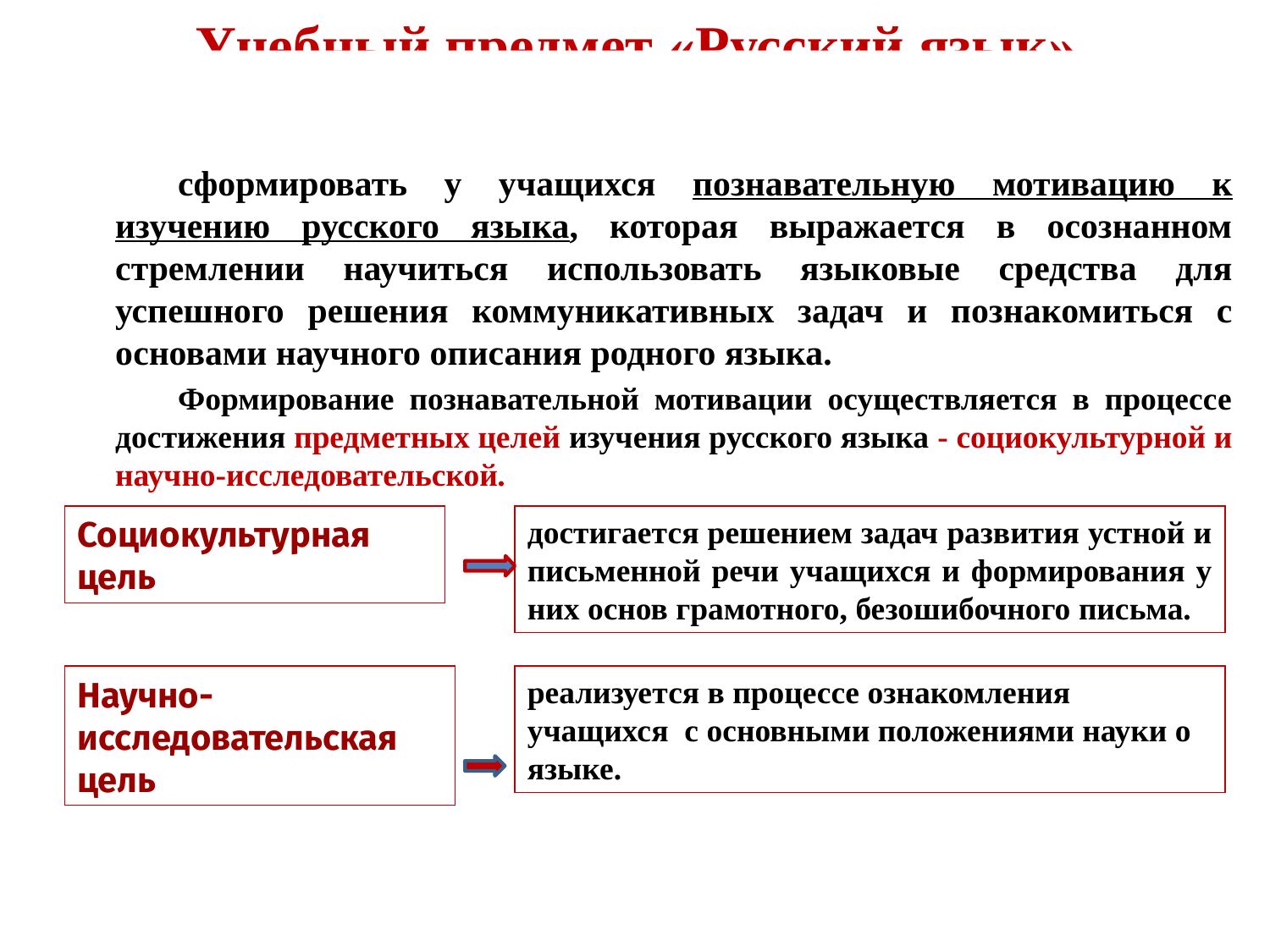

# Учебный предмет «Русский язык» реализует основную цель обучения:
cформировать у учащихся познавательную мотивацию к изучению русского языка, которая выражается в осознанном стремлении научиться использовать языковые средства для успешного решения коммуникативных задач и познакомиться с основами научного описания родного языка.
Формирование познавательной мотивации осуществляется в процессе достижения предметных целей изучения русского языка - социокультурной и научно-исследовательской.
Социокультурная цель
достигается решением задач развития устной и письменной речи учащихся и формирования у них основ грамотного, безошибочного письма.

Научно-исследовательская цель
реализуется в процессе ознакомления учащихся  с основными положениями науки о языке.